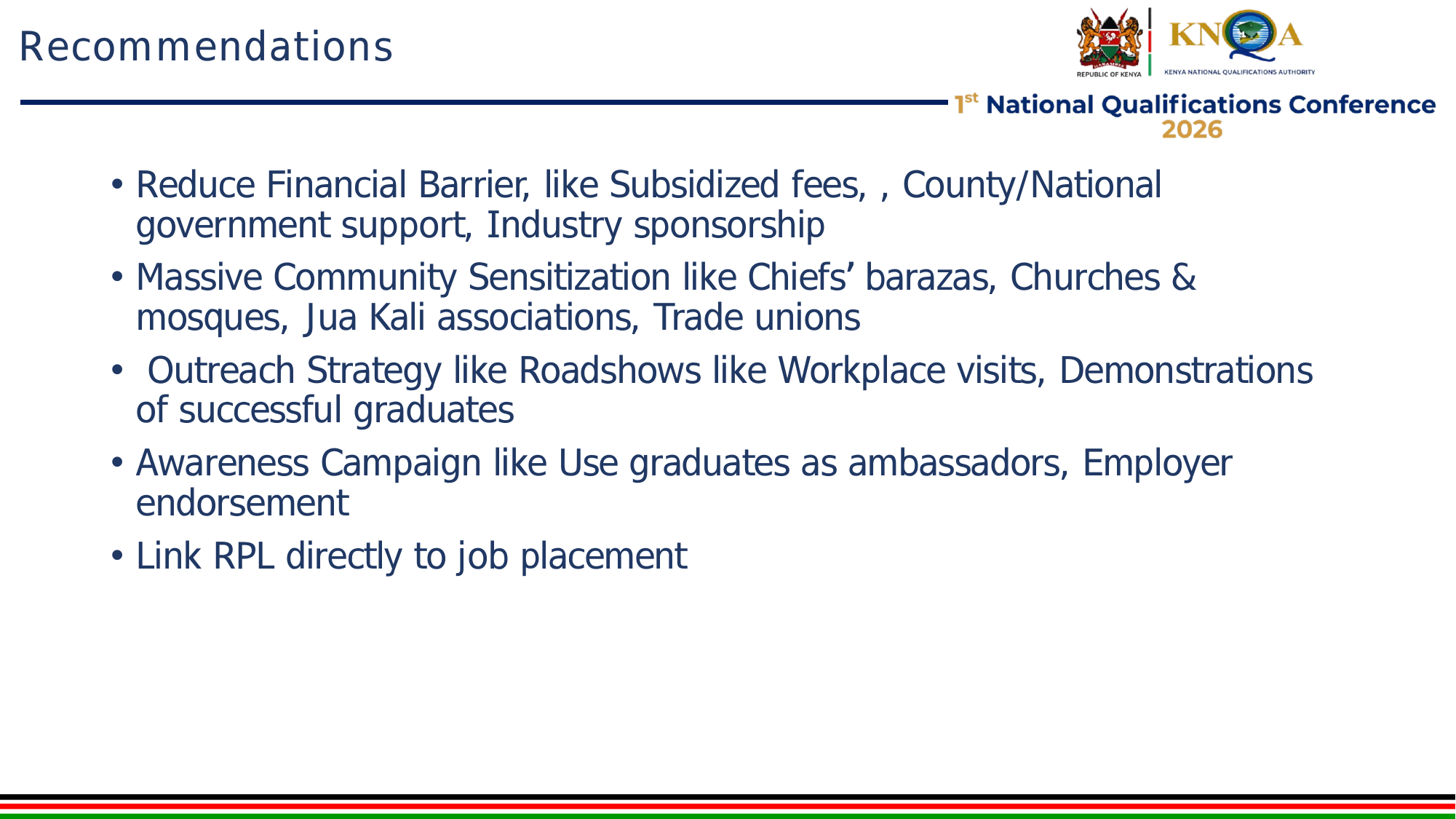

# Recommendations
Reduce Financial Barrier, like Subsidized fees, , County/National government support, Industry sponsorship
Massive Community Sensitization like Chiefs’ barazas, Churches & mosques, Jua Kali associations, Trade unions
 Outreach Strategy like Roadshows like Workplace visits, Demonstrations of successful graduates
Awareness Campaign like Use graduates as ambassadors, Employer endorsement
Link RPL directly to job placement